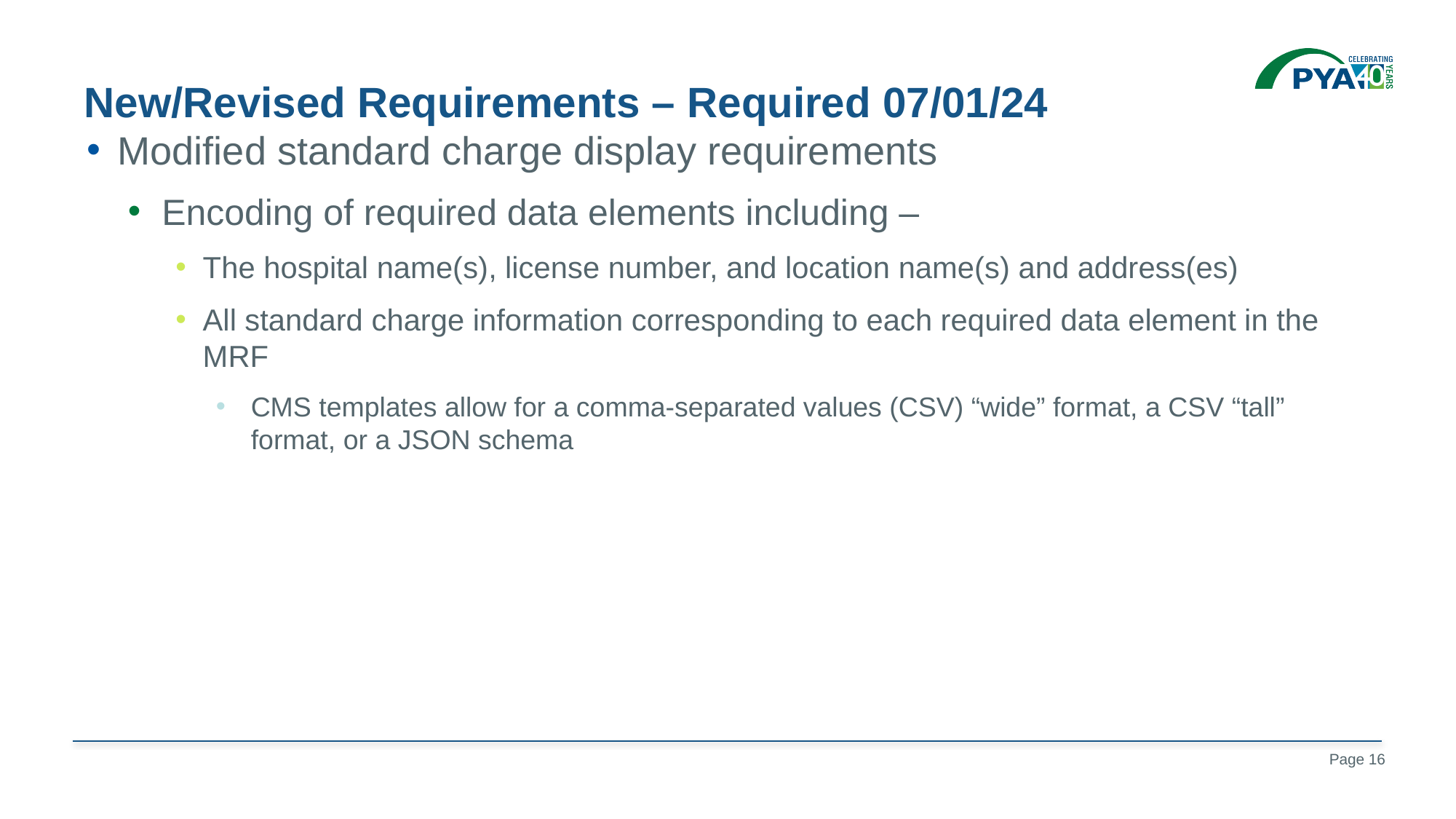

# New/Revised Requirements – Required 07/01/24
Modified standard charge display requirements
Encoding of required data elements including –
The hospital name(s), license number, and location name(s) and address(es)
All standard charge information corresponding to each required data element in the MRF
CMS templates allow for a comma-separated values (CSV) “wide” format, a CSV “tall” format, or a JSON schema